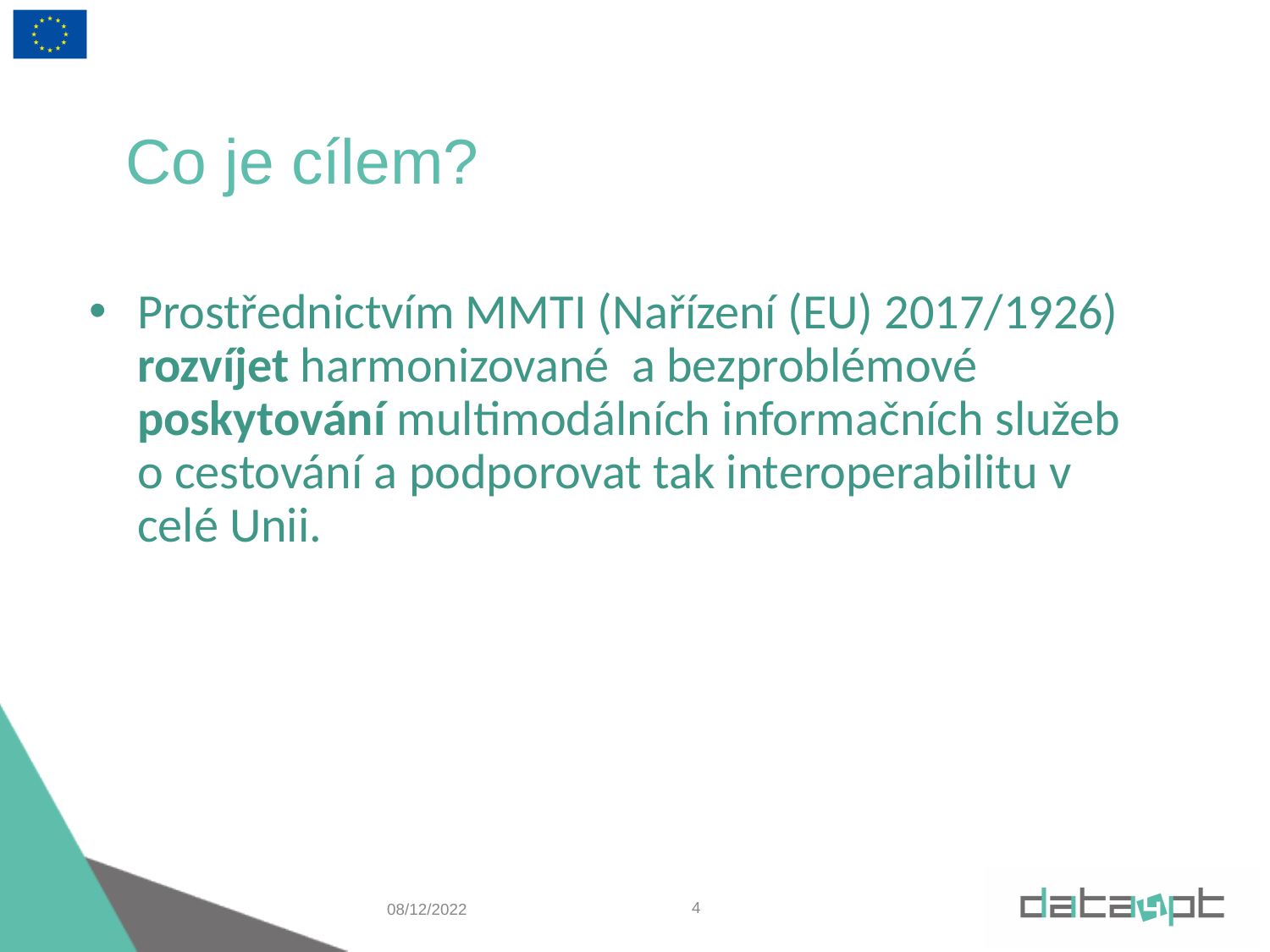

# Co je cílem?
Prostřednictvím MMTI (Nařízení (EU) 2017/1926) rozvíjet harmonizované  a bezproblémové poskytování multimodálních informačních služeb o cestování a podporovat tak interoperabilitu v celé Unii.